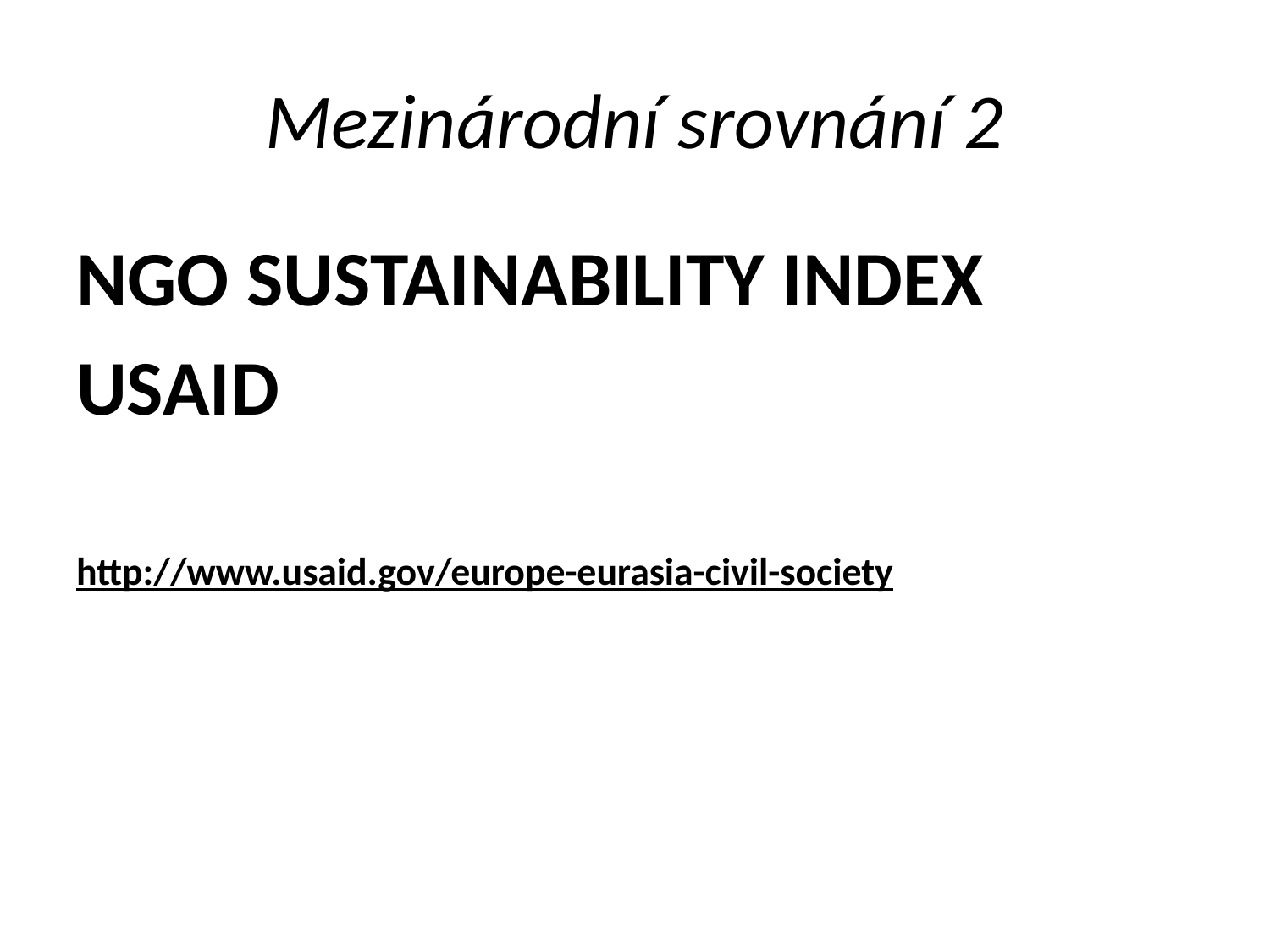

# Mezinárodní srovnání 2
NGO SUSTAINABILITY INDEX
USAID

http://www.usaid.gov/europe-eurasia-civil-society